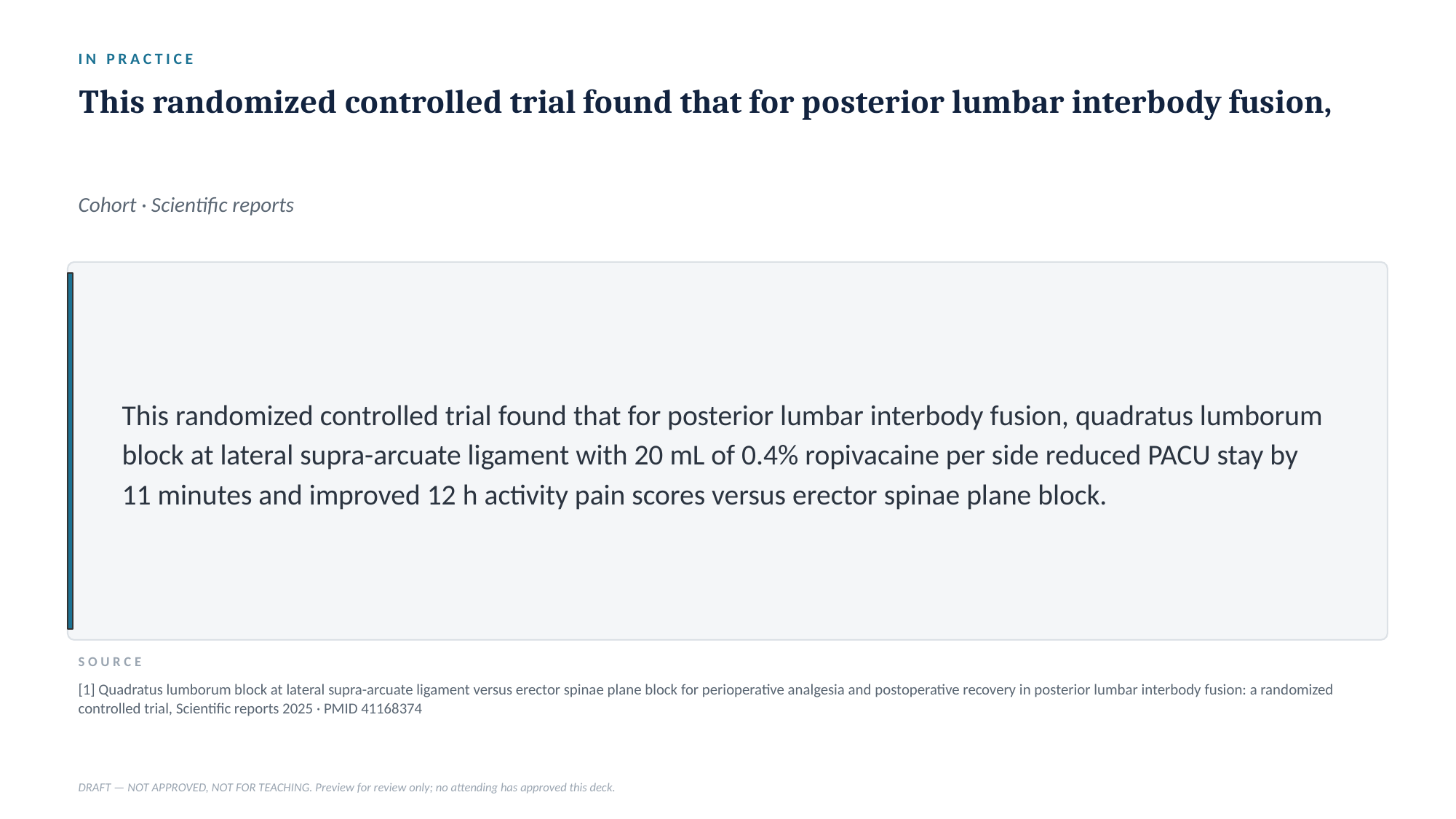

IN PRACTICE
This randomized controlled trial found that for posterior lumbar interbody fusion,
Cohort · Scientific reports

This randomized controlled trial found that for posterior lumbar interbody fusion, quadratus lumborum block at lateral supra-arcuate ligament with 20 mL of 0.4% ropivacaine per side reduced PACU stay by 11 minutes and improved 12 h activity pain scores versus erector spinae plane block.
SOURCE
[1] Quadratus lumborum block at lateral supra-arcuate ligament versus erector spinae plane block for perioperative analgesia and postoperative recovery in posterior lumbar interbody fusion: a randomized controlled trial, Scientific reports 2025 · PMID 41168374
DRAFT — NOT APPROVED, NOT FOR TEACHING. Preview for review only; no attending has approved this deck.